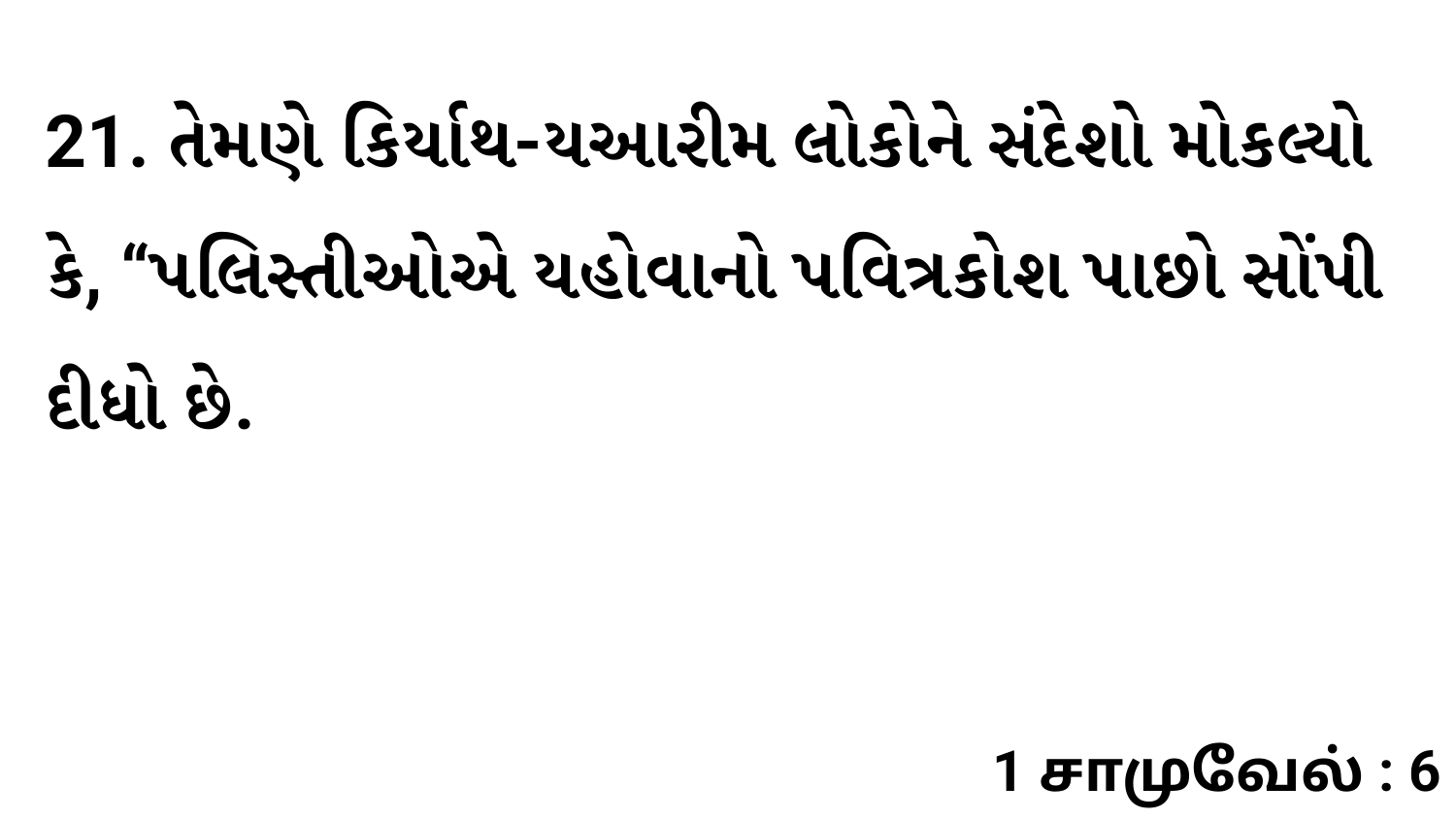

21. તેમણે કિર્યાથ-યઆરીમ લોકોને સંદેશો મોકલ્યો કે, “પલિસ્તીઓએ યહોવાનો પવિત્રકોશ પાછો સોંપી દીધો છે.
1 சாமுவேல் : 6